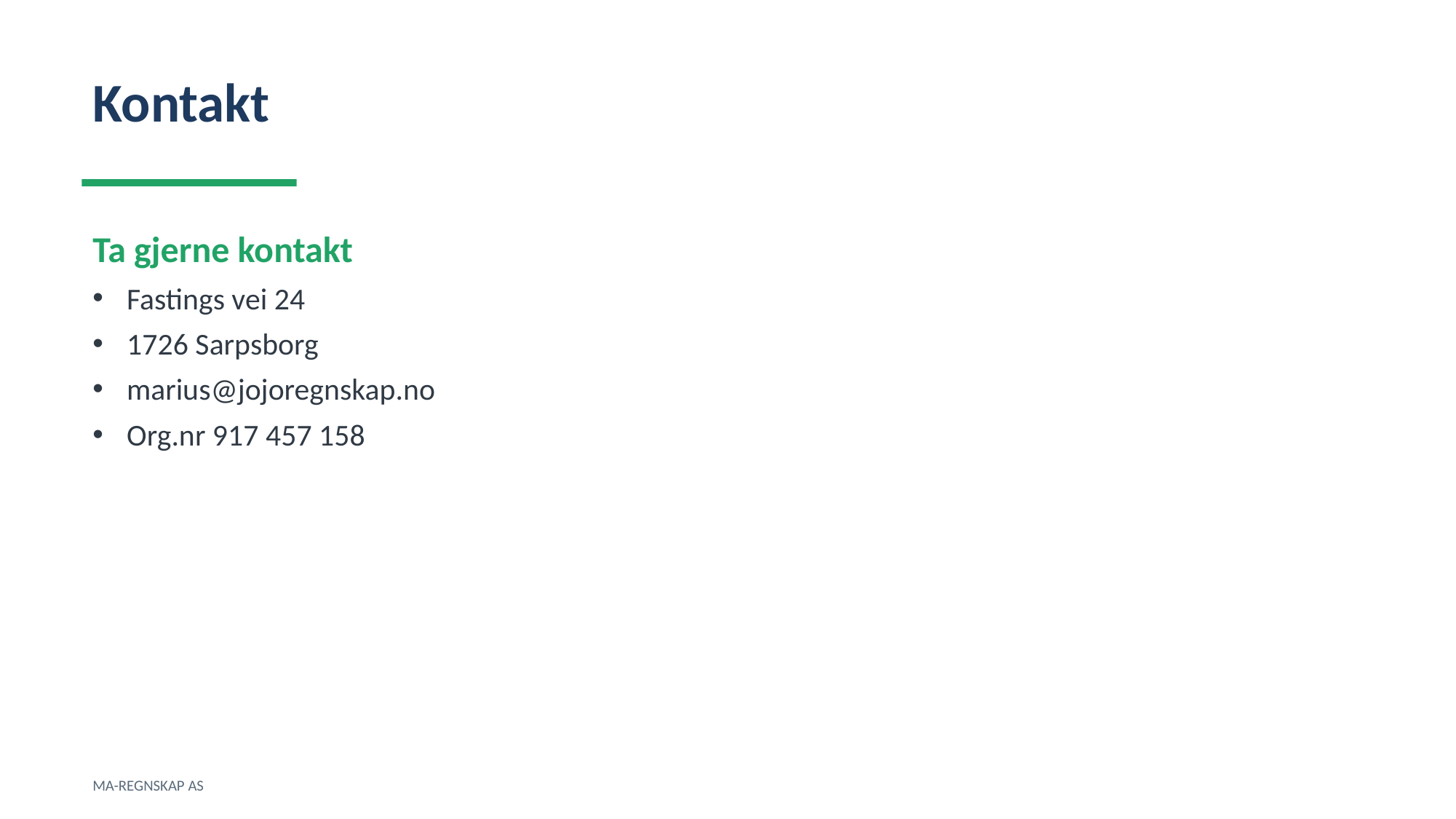

Kontakt

Ta gjerne kontakt
Fastings vei 24
1726 Sarpsborg
marius@jojoregnskap.no
Org.nr 917 457 158
MA-REGNSKAP AS